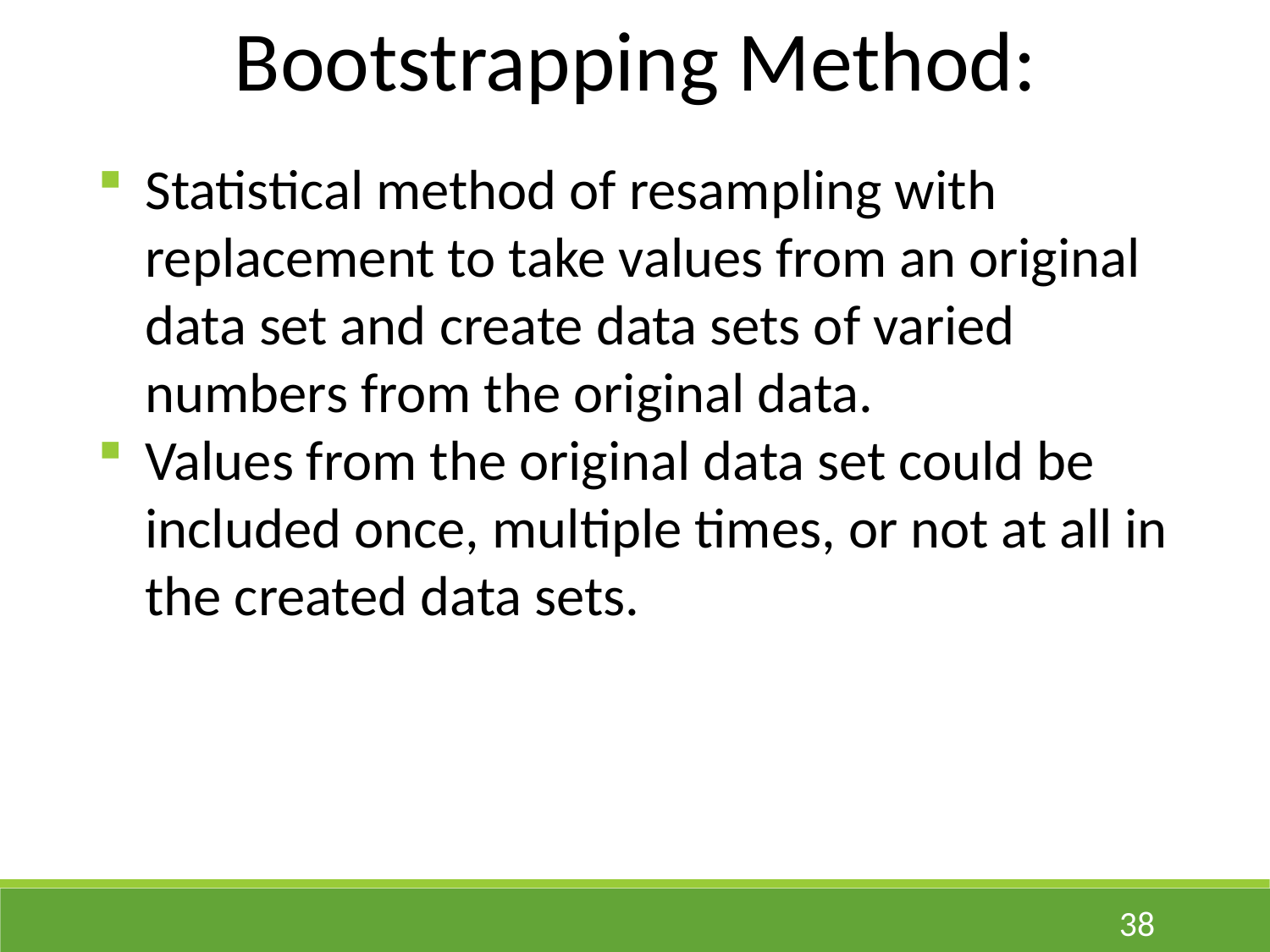

Bootstrapping Method:
Statistical method of resampling with replacement to take values from an original data set and create data sets of varied numbers from the original data.
Values from the original data set could be included once, multiple times, or not at all in the created data sets.

38